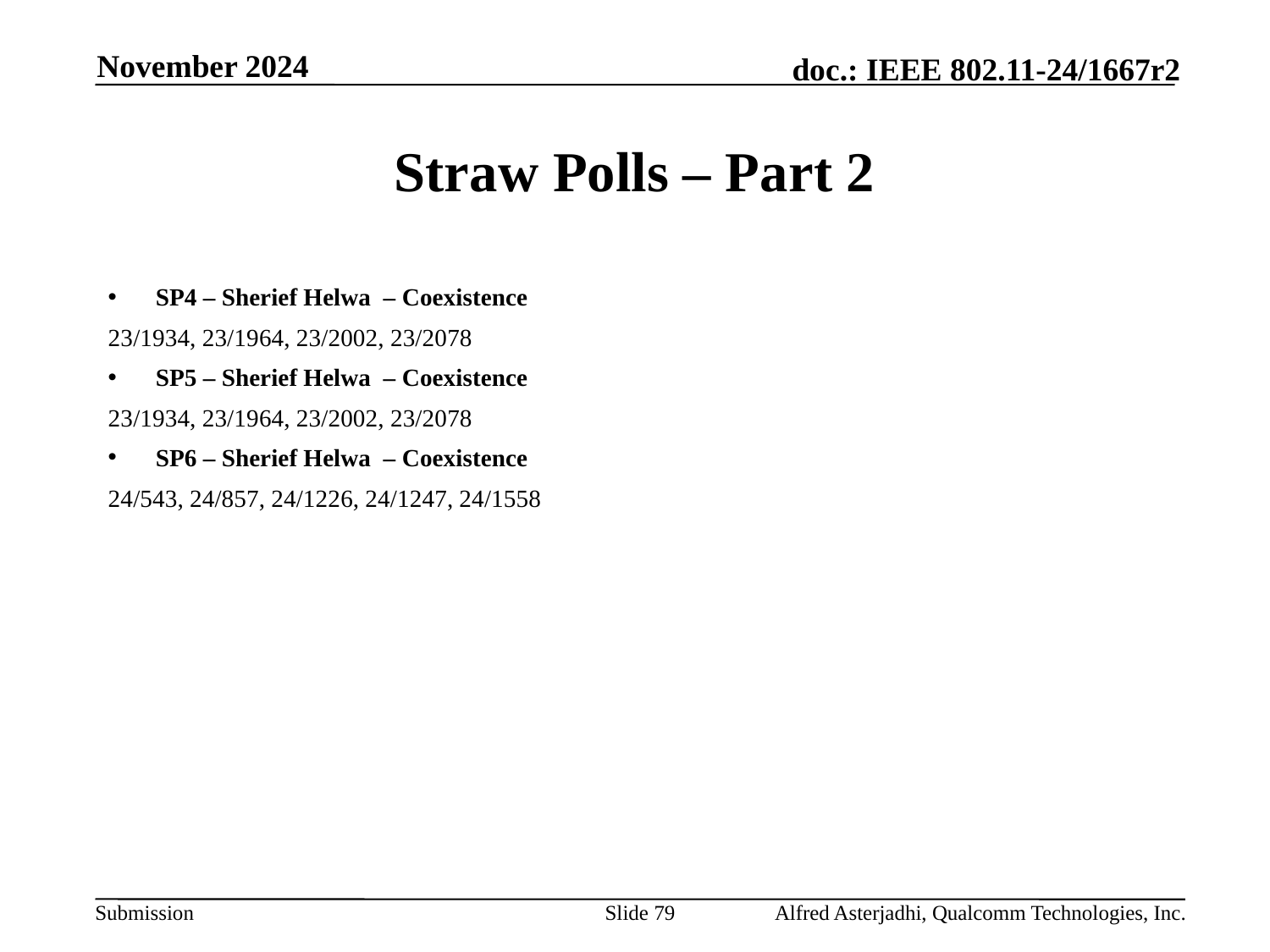

November 2024
# Straw Polls – Part 2
SP4 – Sherief Helwa  – Coexistence
23/1934, 23/1964, 23/2002, 23/2078
SP5 – Sherief Helwa  – Coexistence
23/1934, 23/1964, 23/2002, 23/2078
SP6 – Sherief Helwa  – Coexistence
24/543, 24/857, 24/1226, 24/1247, 24/1558
Slide 79
Alfred Asterjadhi, Qualcomm Technologies, Inc.